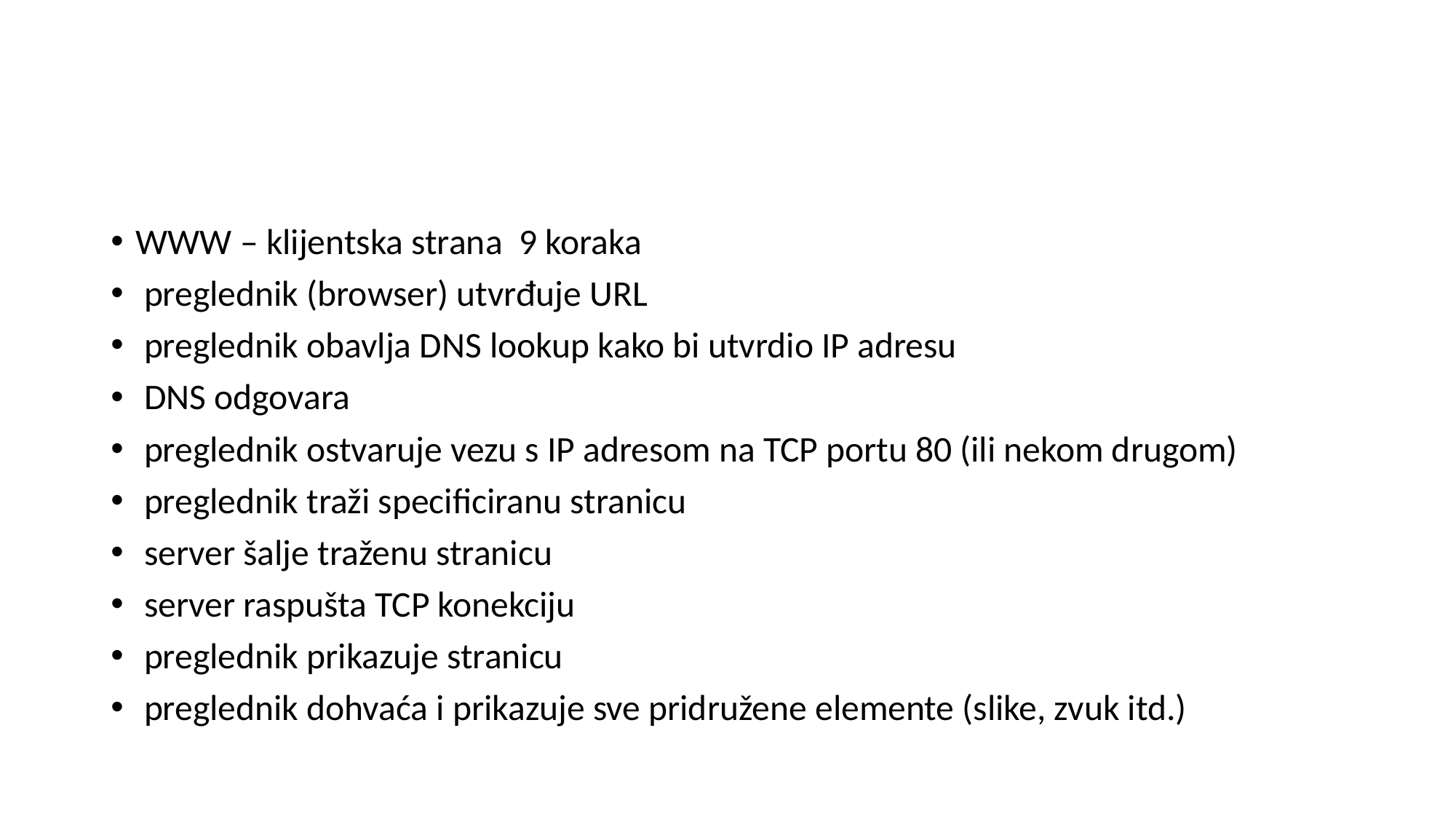

#
WWW – klijentska strana  9 koraka
 preglednik (browser) utvrđuje URL
 preglednik obavlja DNS lookup kako bi utvrdio IP adresu
 DNS odgovara
 preglednik ostvaruje vezu s IP adresom na TCP portu 80 (ili nekom drugom)
 preglednik traži specificiranu stranicu
 server šalje traženu stranicu
 server raspušta TCP konekciju
 preglednik prikazuje stranicu
 preglednik dohvaća i prikazuje sve pridružene elemente (slike, zvuk itd.)